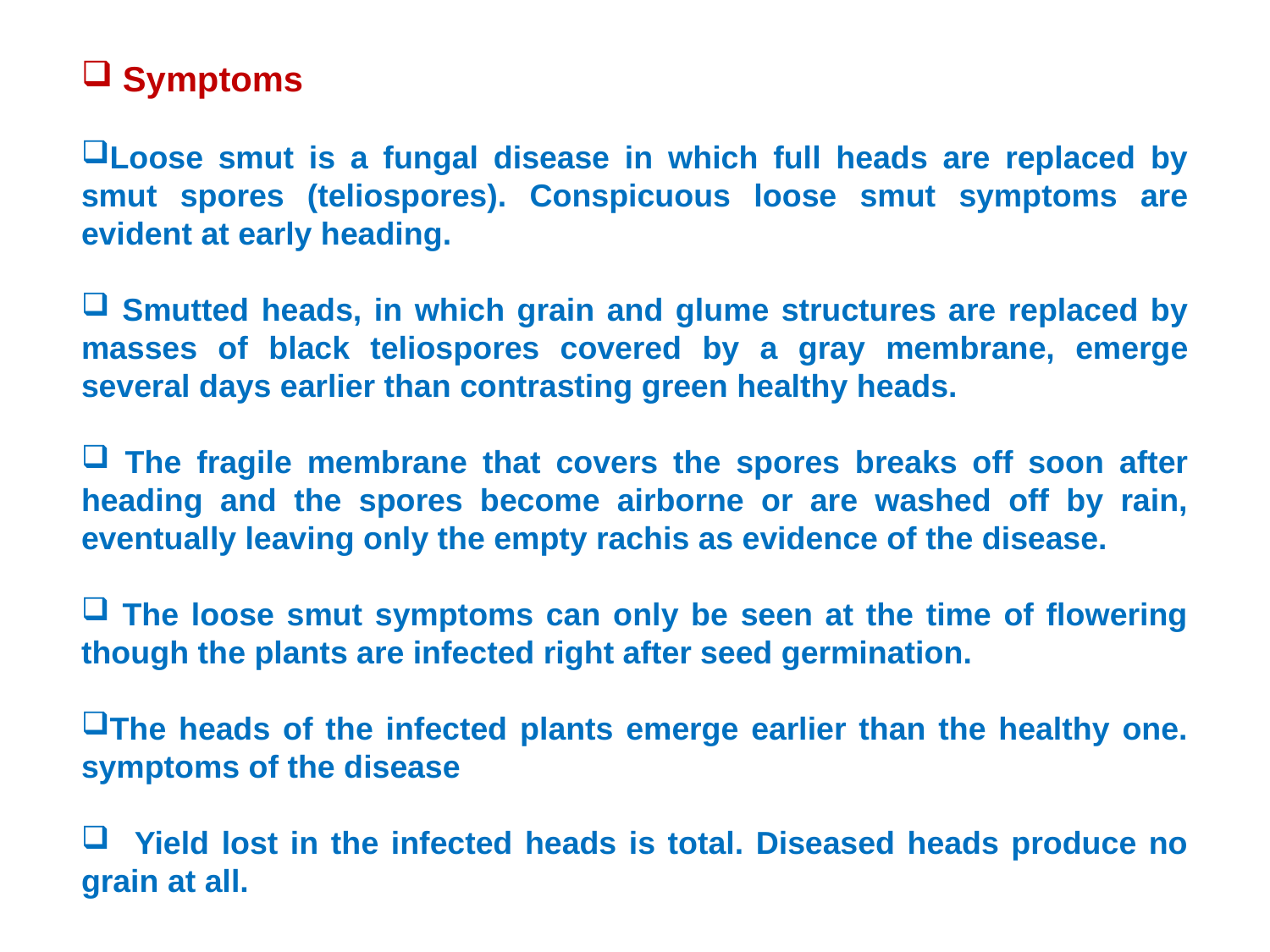

Symptoms

Loose smut is a fungal disease in which full heads are replaced by smut spores (teliospores). Conspicuous loose smut symptoms are evident at early heading.

 Smutted heads, in which grain and glume structures are replaced by masses of black teliospores covered by a gray membrane, emerge several days earlier than contrasting green healthy heads.

 The fragile membrane that covers the spores breaks off soon after heading and the spores become airborne or are washed off by rain, eventually leaving only the empty rachis as evidence of the disease.

 The loose smut symptoms can only be seen at the time of flowering though the plants are infected right after seed germination.

The heads of the infected plants emerge earlier than the healthy one. symptoms of the disease

  Yield lost in the infected heads is total. Diseased heads produce no grain at all.